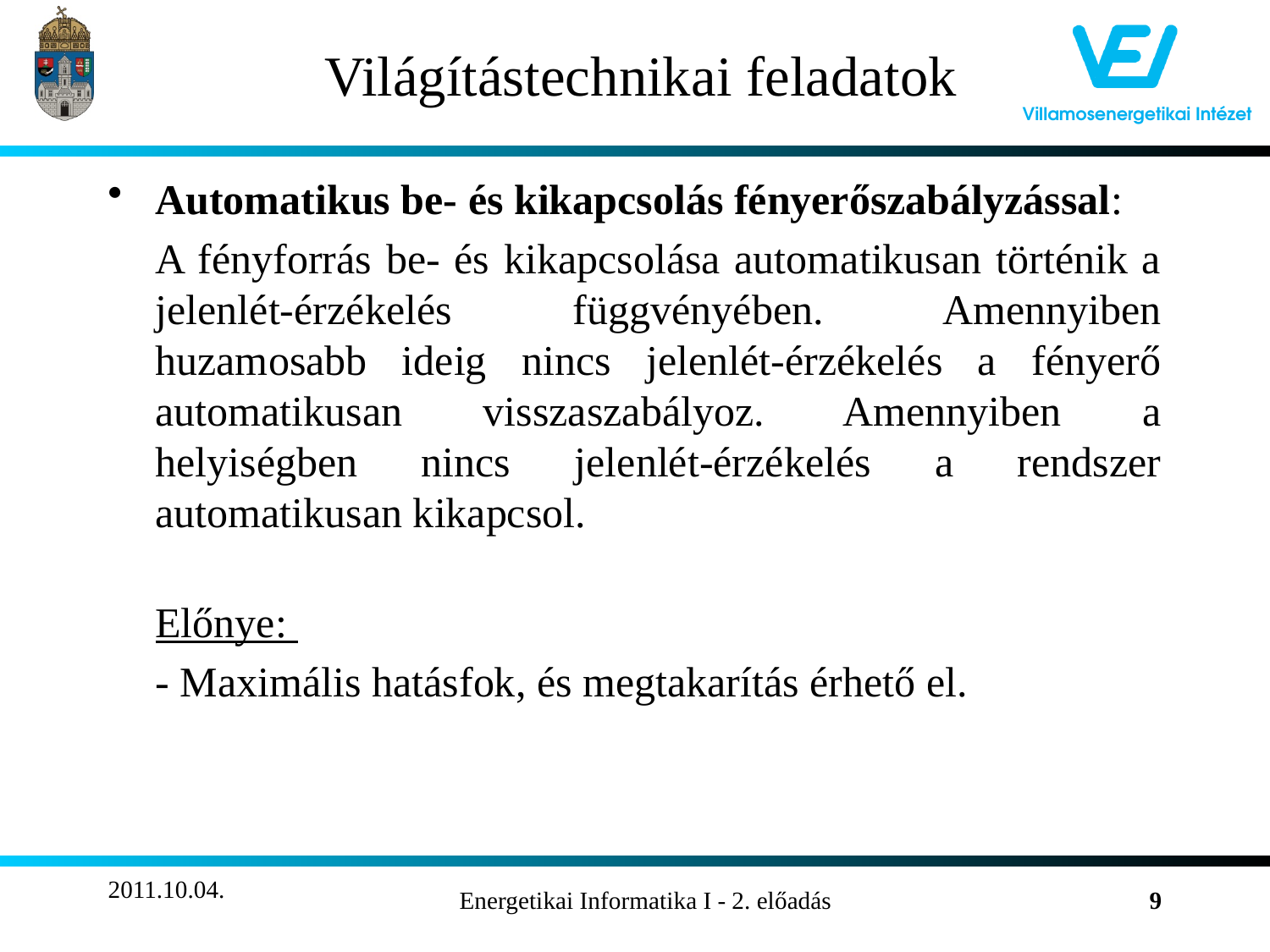

# Világítástechnikai feladatok
Automatikus be- és kikapcsolás fényerőszabályzással:
	A fényforrás be- és kikapcsolása automatikusan történik a jelenlét-érzékelés függvényében. Amennyiben huzamosabb ideig nincs jelenlét-érzékelés a fényerő automatikusan visszaszabályoz. Amennyiben a helyiségben nincs jelenlét-érzékelés a rendszer automatikusan kikapcsol.
Előnye:
	- Maximális hatásfok, és megtakarítás érhető el.
2011.10.04.
Energetikai Informatika I - 2. előadás
9